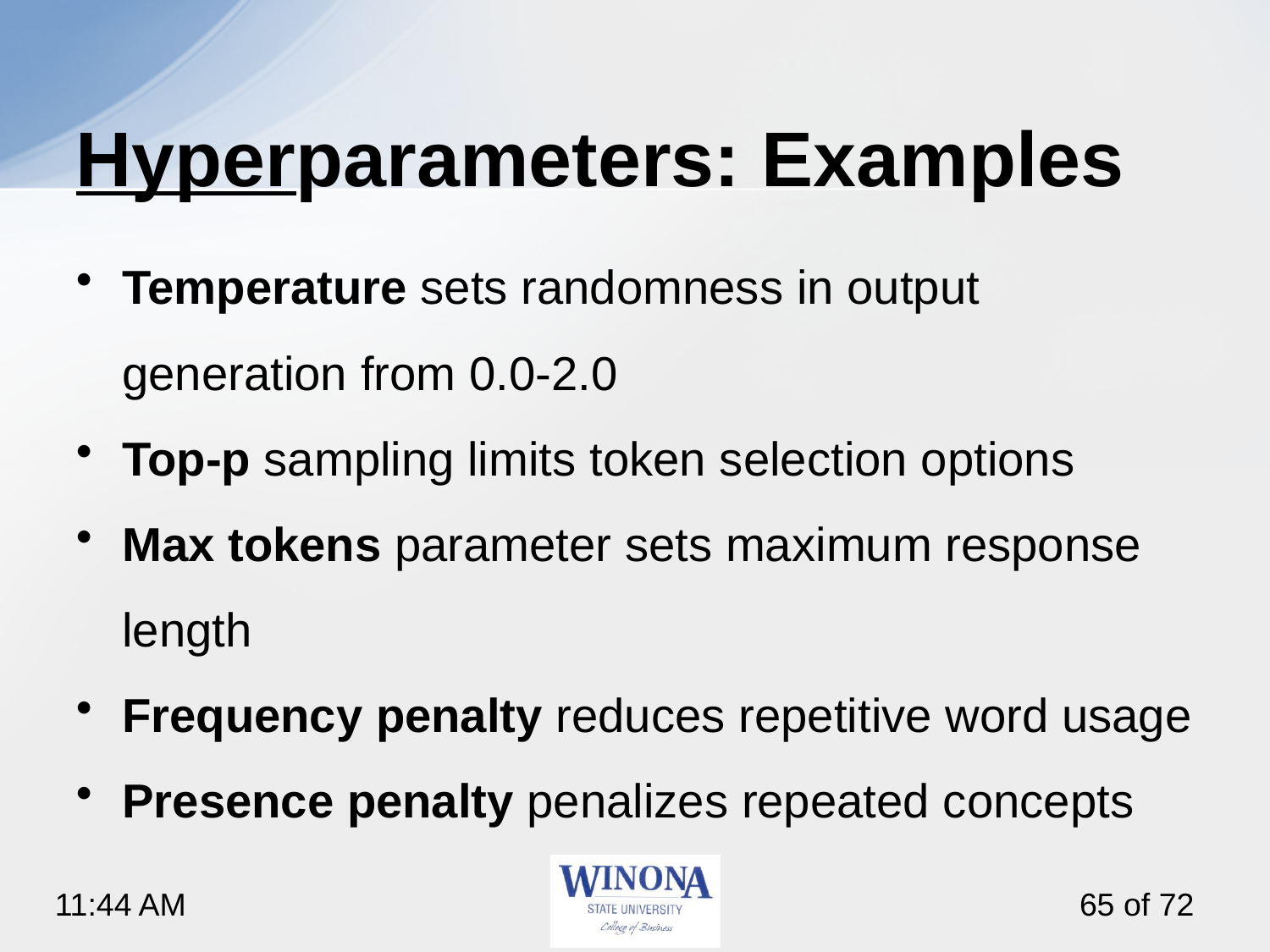

# Hyperparameters: Examples
Temperature sets randomness in output generation from 0.0-2.0
Top-p sampling limits token selection options
Max tokens parameter sets maximum response length
Frequency penalty reduces repetitive word usage
Presence penalty penalizes repeated concepts